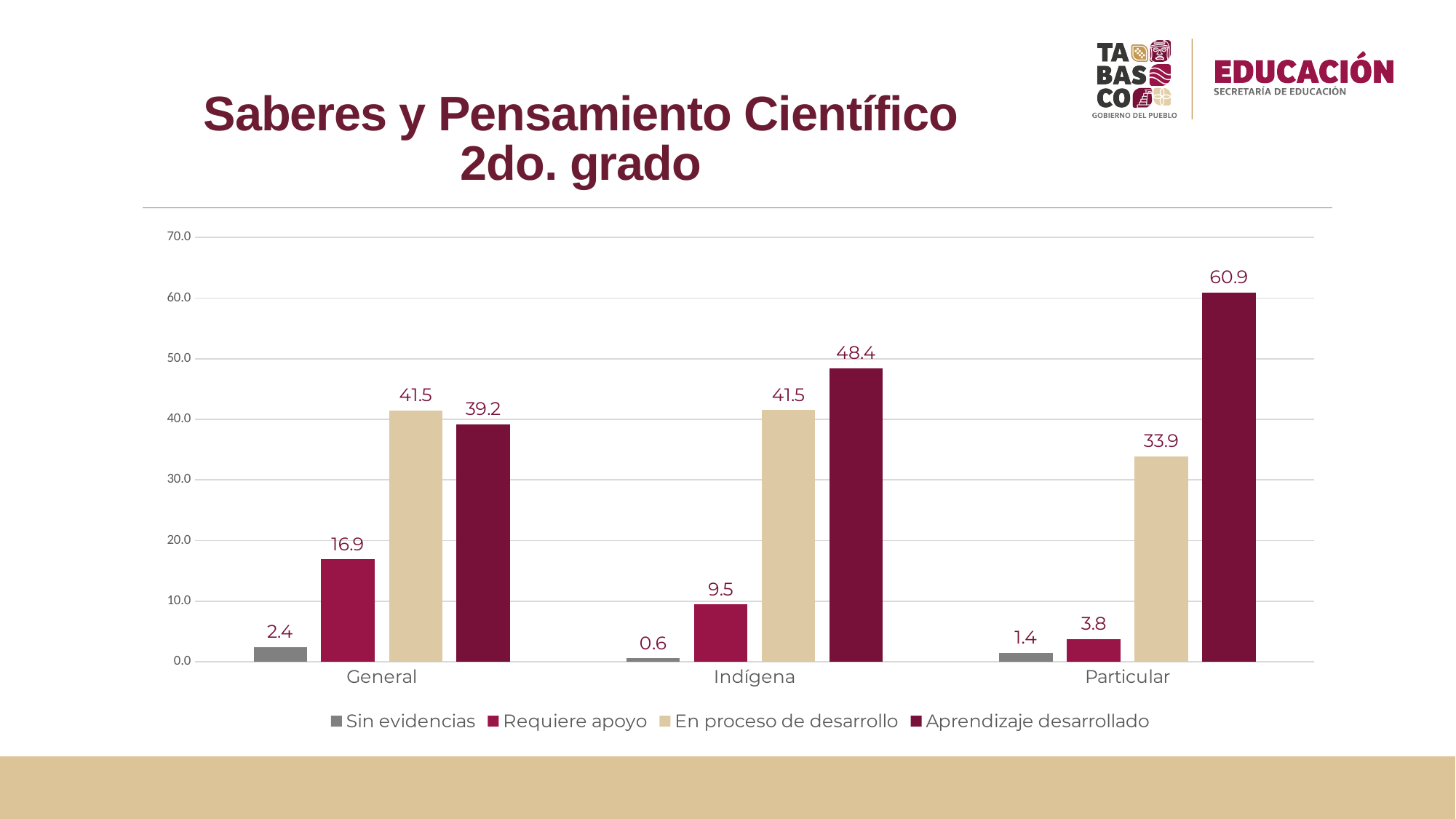

# Saberes y Pensamiento Científico 2do. grado

### Chart

| Category | Sin evidencias | Requiere apoyo | En proceso de desarrollo | Aprendizaje desarrollado |
|---|---|---|---|---|
| General | 2.39101752874337 | 16.9148334634751 | 41.4820000538517 | 39.2121489539298 |
| Indígena | 0.573065902578797 | 9.45558739255014 | 41.5472779369628 | 48.4240687679083 |
| Particular | 1.44747725392887 | 3.76344086021505 | 33.9123242349049 | 60.8767576509512 |